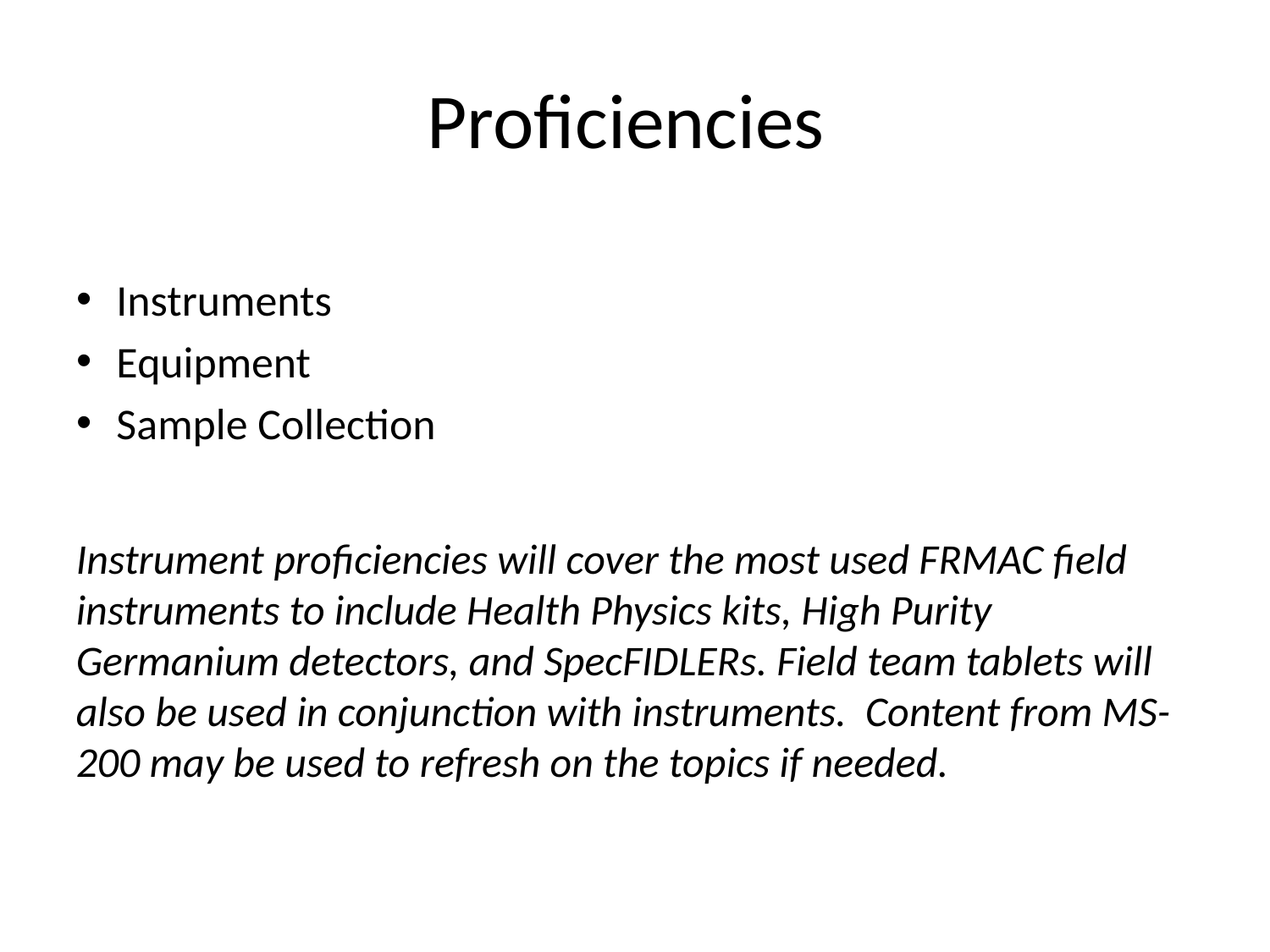

# Proficiencies
Instruments
Equipment
Sample Collection
Instrument proficiencies will cover the most used FRMAC field instruments to include Health Physics kits, High Purity Germanium detectors, and SpecFIDLERs. Field team tablets will also be used in conjunction with instruments.  Content from MS-200 may be used to refresh on the topics if needed.